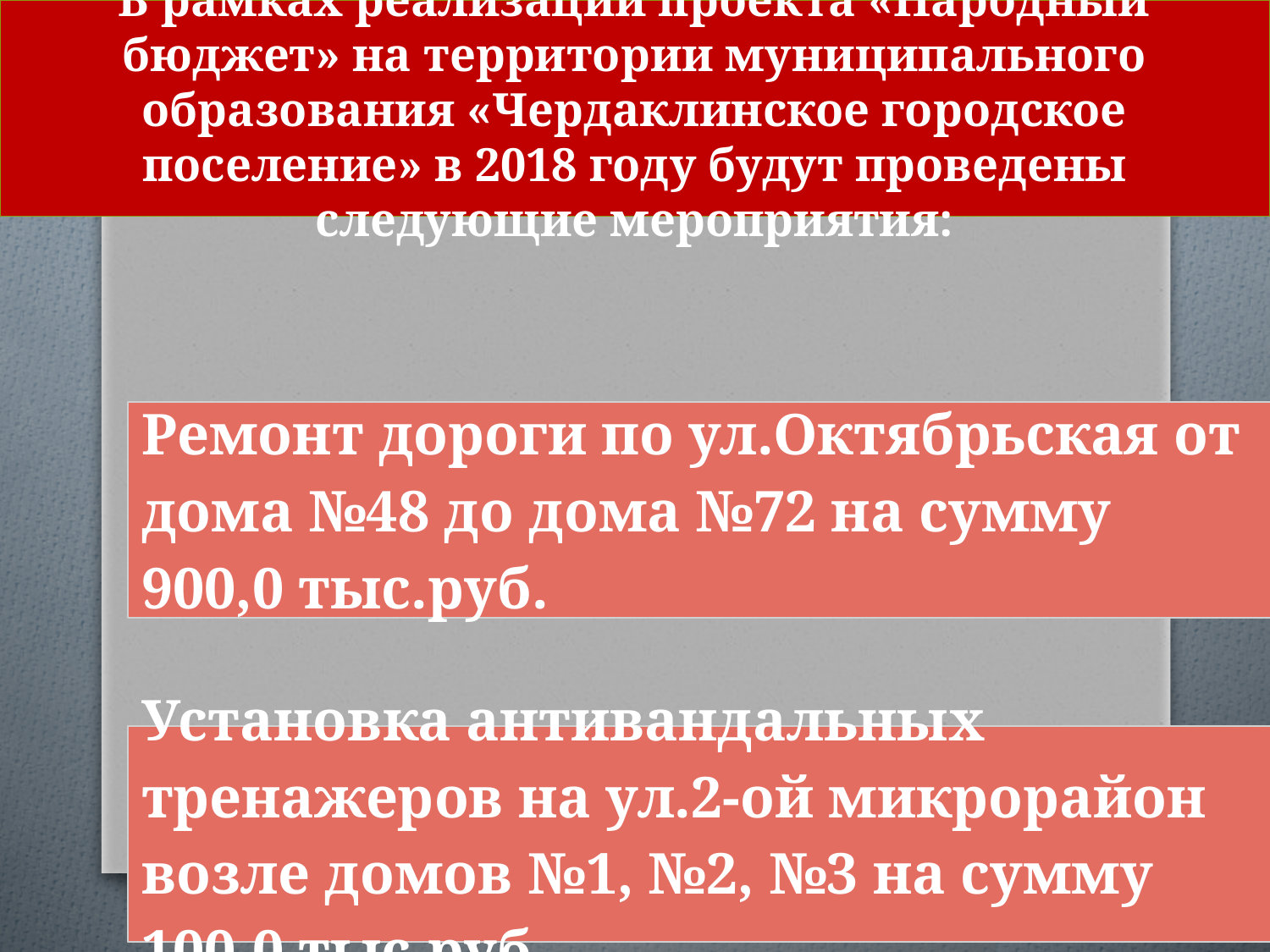

# В рамках реализации проекта «Народный бюджет» на территории муниципального образования «Чердаклинское городское поселение» в 2018 году будут проведены следующие мероприятия:
Ремонт дороги по ул.Октябрьская от дома №48 до дома №72 на сумму 900,0 тыс.руб.